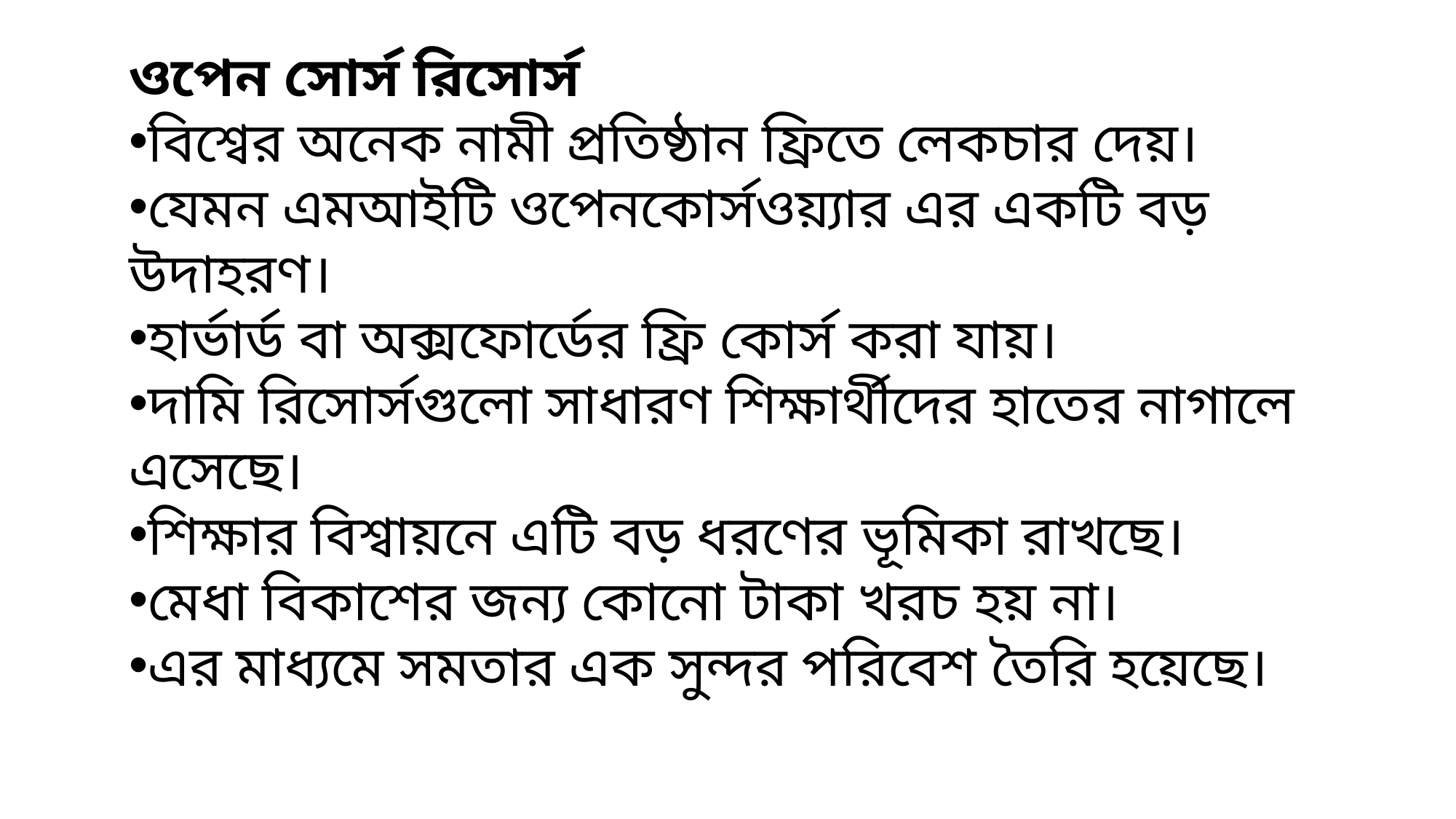

ওপেন সোর্স রিসোর্স
বিশ্বের অনেক নামী প্রতিষ্ঠান ফ্রিতে লেকচার দেয়।
যেমন এমআইটি ওপেনকোর্সওয়্যার এর একটি বড় উদাহরণ।
হার্ভার্ড বা অক্সফোর্ডের ফ্রি কোর্স করা যায়।
দামি রিসোর্সগুলো সাধারণ শিক্ষার্থীদের হাতের নাগালে এসেছে।
শিক্ষার বিশ্বায়নে এটি বড় ধরণের ভূমিকা রাখছে।
মেধা বিকাশের জন্য কোনো টাকা খরচ হয় না।
এর মাধ্যমে সমতার এক সুন্দর পরিবেশ তৈরি হয়েছে।